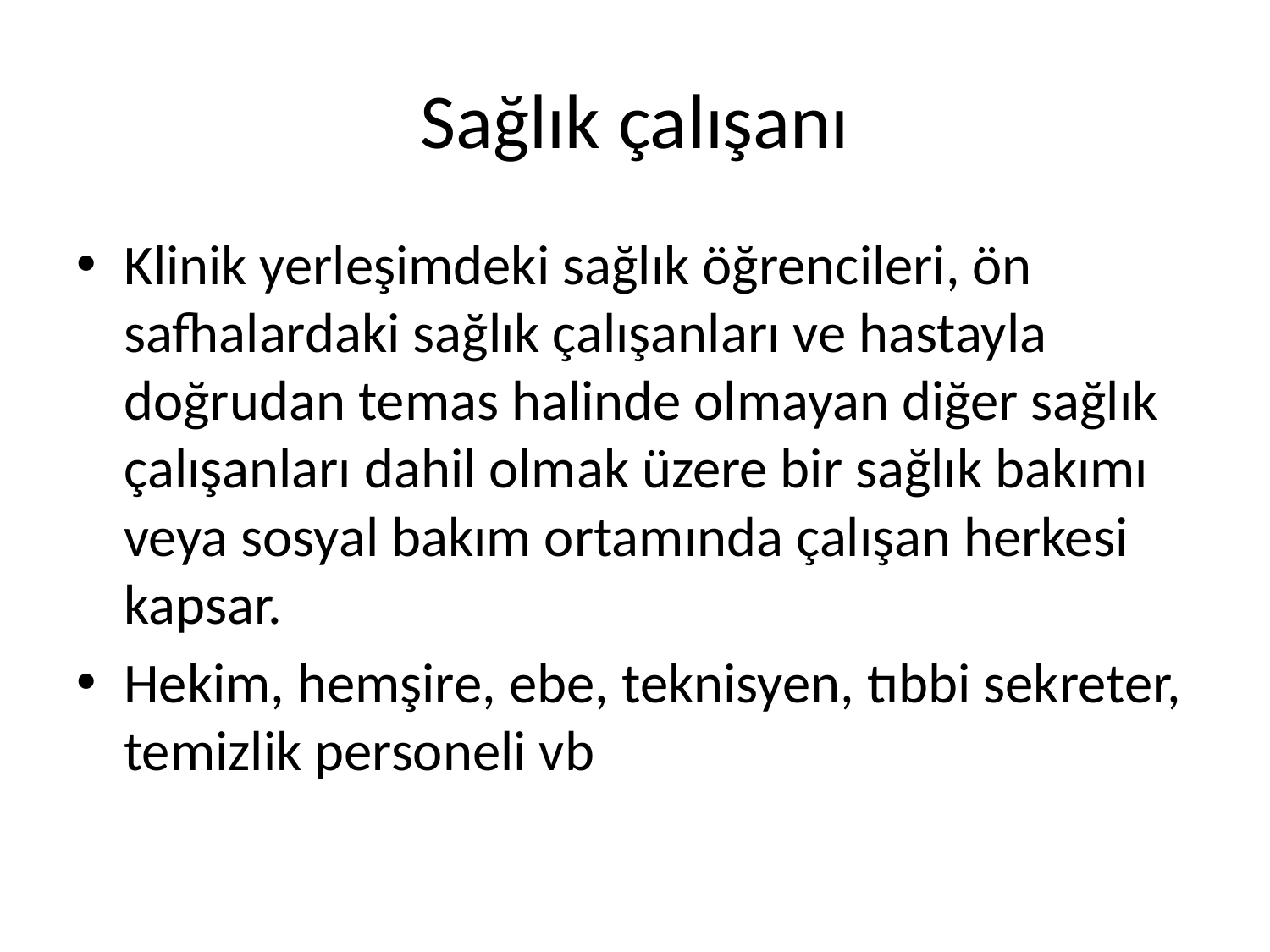

# Sağlık çalışanı
Klinik yerleşimdeki sağlık öğrencileri, ön safhalardaki sağlık çalışanları ve hastayla doğrudan temas halinde olmayan diğer sağlık çalışanları dahil olmak üzere bir sağlık bakımı veya sosyal bakım ortamında çalışan herkesi kapsar.
Hekim, hemşire, ebe, teknisyen, tıbbi sekreter, temizlik personeli vb